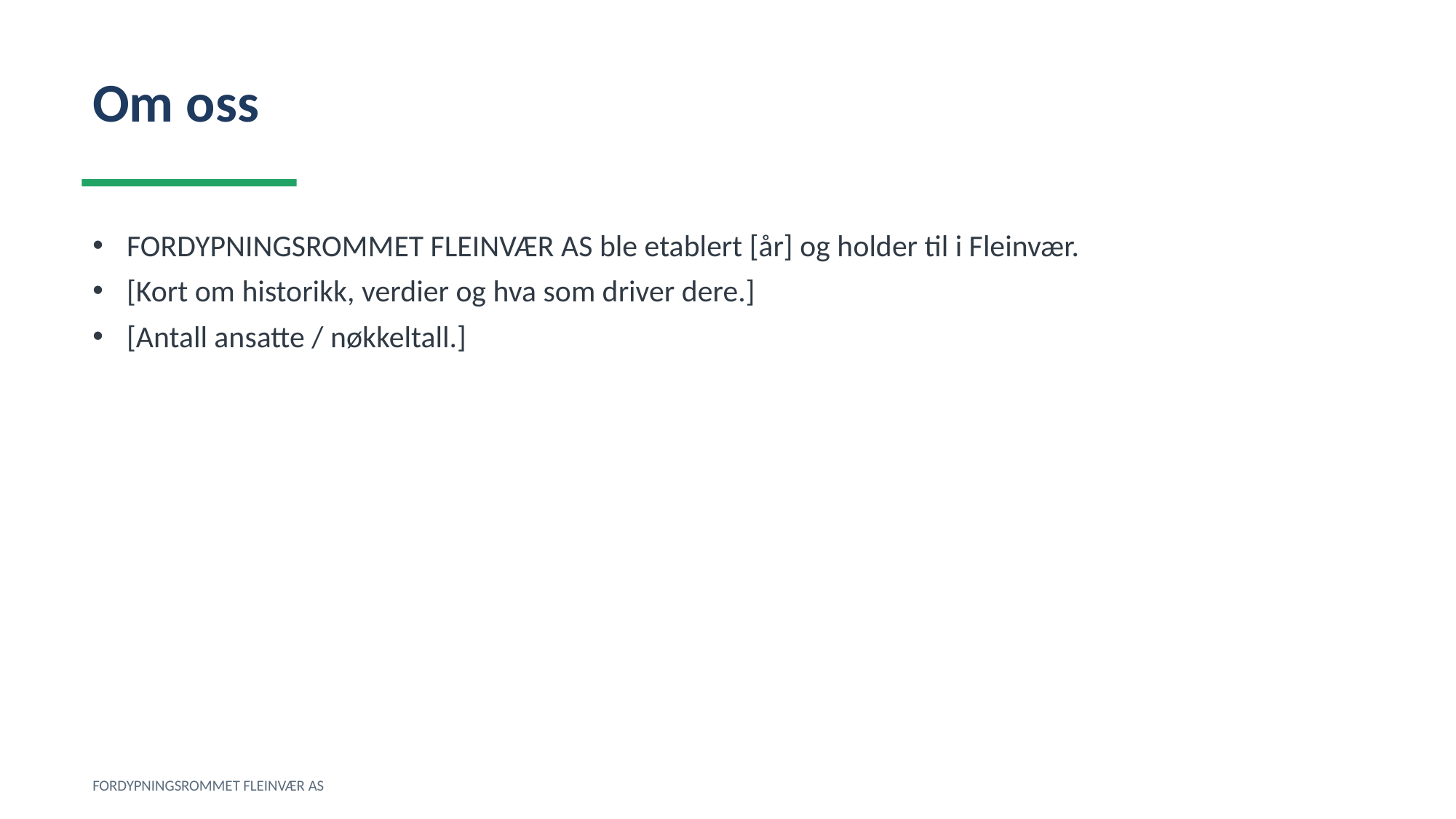

Om oss

FORDYPNINGSROMMET FLEINVÆR AS ble etablert [år] og holder til i Fleinvær.
[Kort om historikk, verdier og hva som driver dere.]
[Antall ansatte / nøkkeltall.]
FORDYPNINGSROMMET FLEINVÆR AS